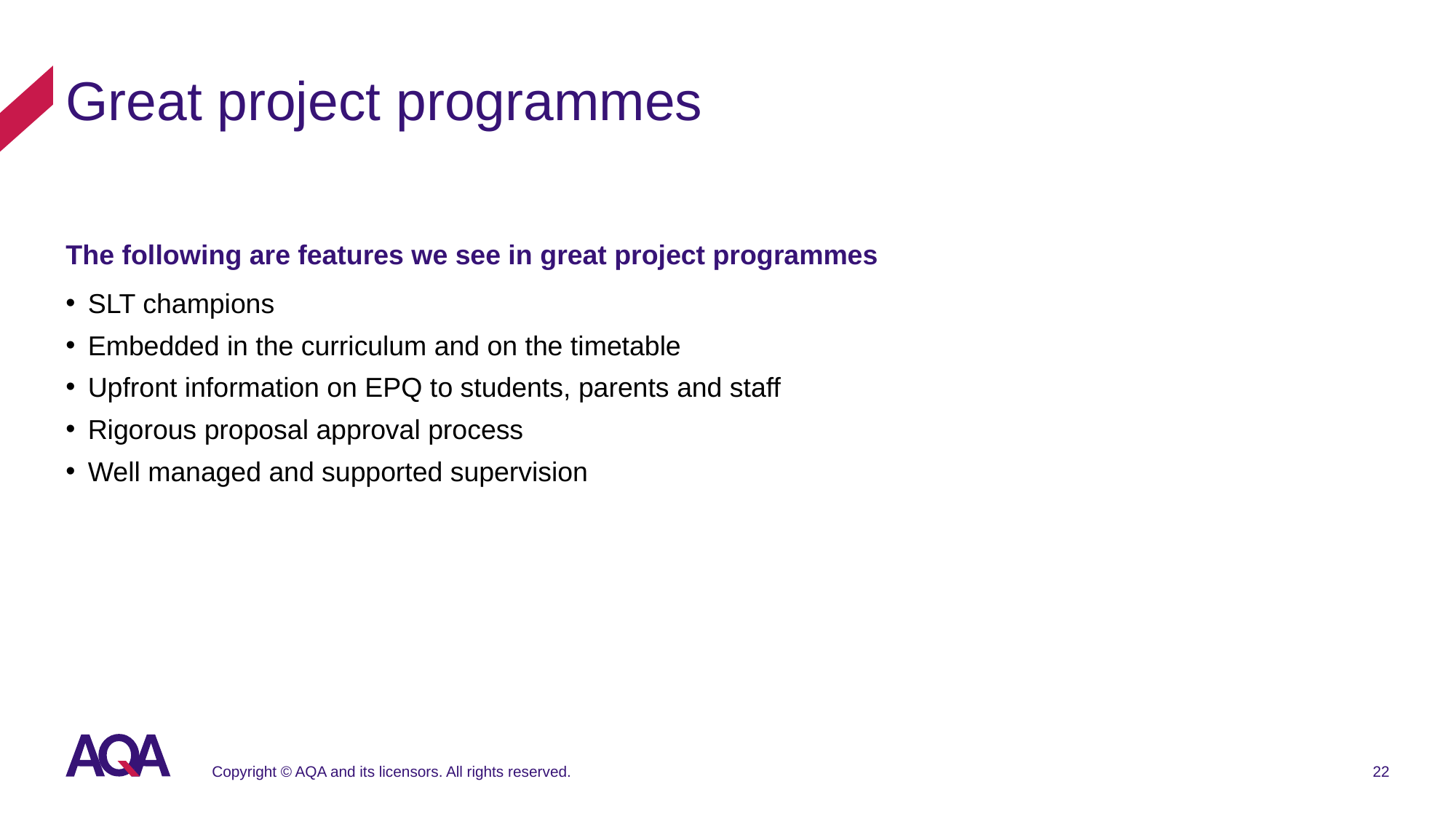

# Great project programmes
The following are features we see in great project programmes
SLT champions
Embedded in the curriculum and on the timetable
Upfront information on EPQ to students, parents and staff
Rigorous proposal approval process
Well managed and supported supervision

Copyright © AQA and its licensors. All rights reserved.
22